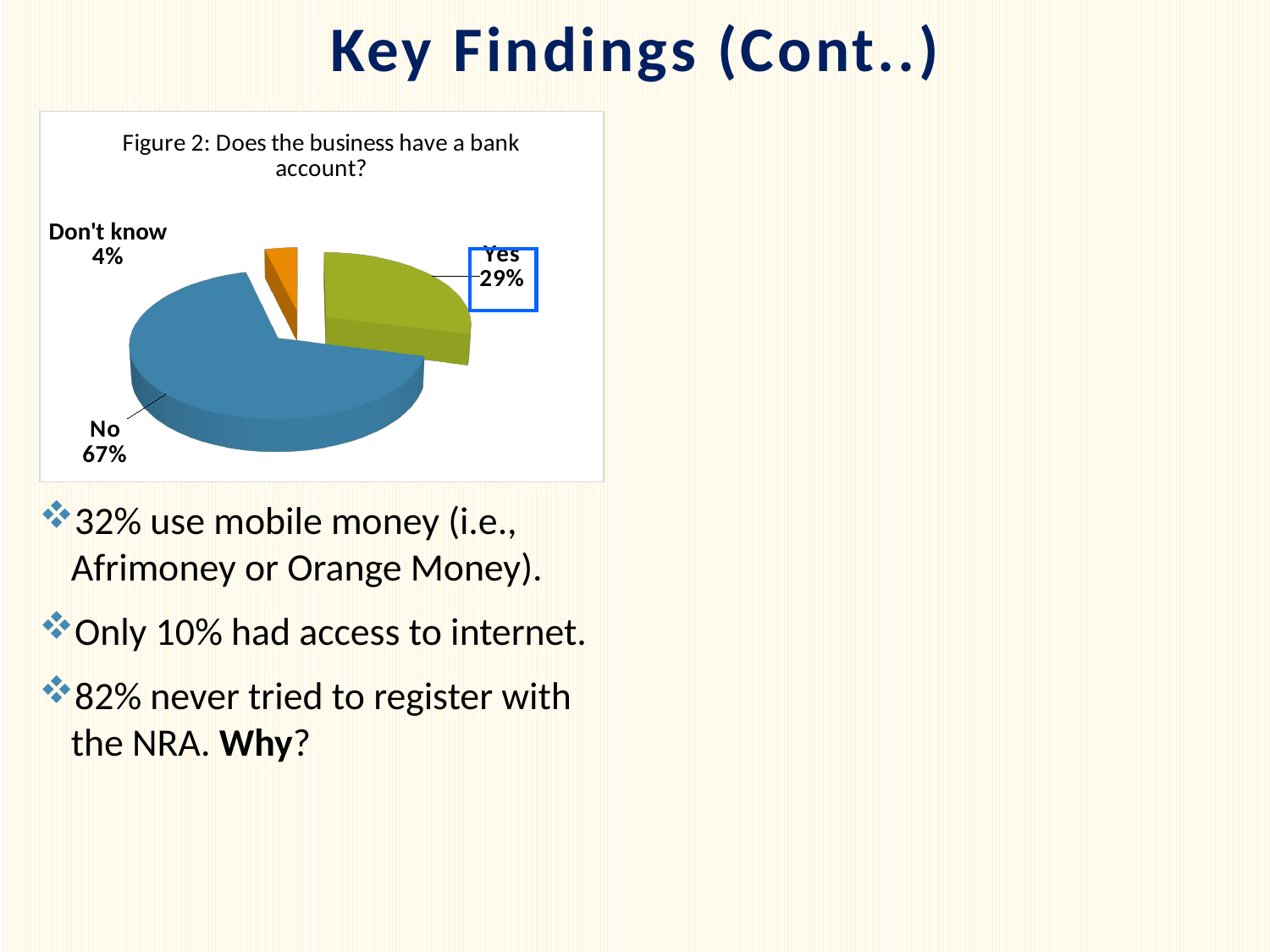

# Key Findings (Cont..)

32% use mobile money (i.e., Afrimoney or Orange Money).
Only 10% had access to internet.
82% never tried to register with the NRA. Why?

[unsupported chart]

|  |
| --- |